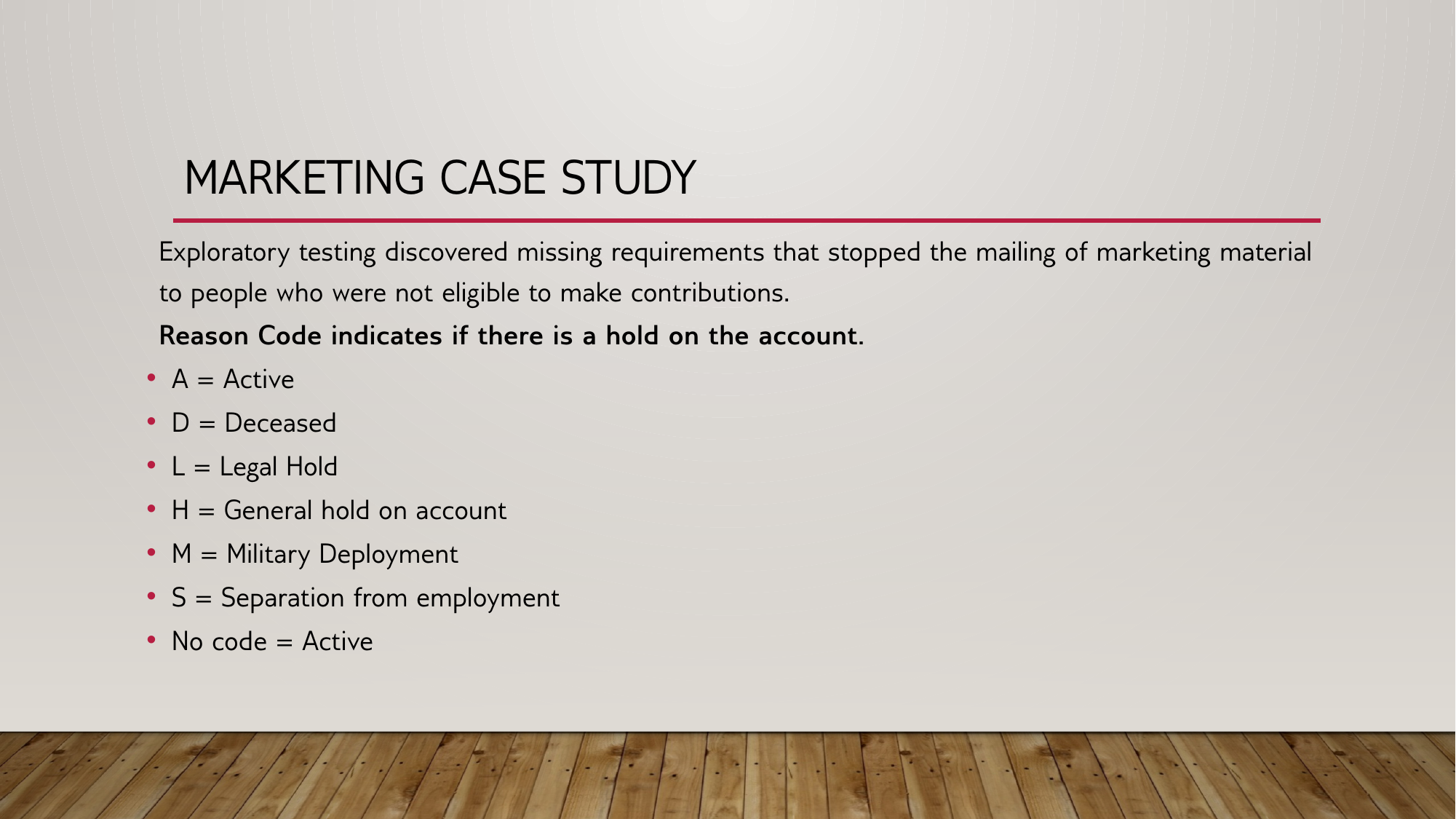

# Marketing Case Study
Exploratory testing discovered missing requirements that stopped the mailing of marketing material to people who were not eligible to make contributions.
Reason Code indicates if there is a hold on the account.
A = Active
D = Deceased
L = Legal Hold
H = General hold on account
M = Military Deployment
S = Separation from employment
No code = Active